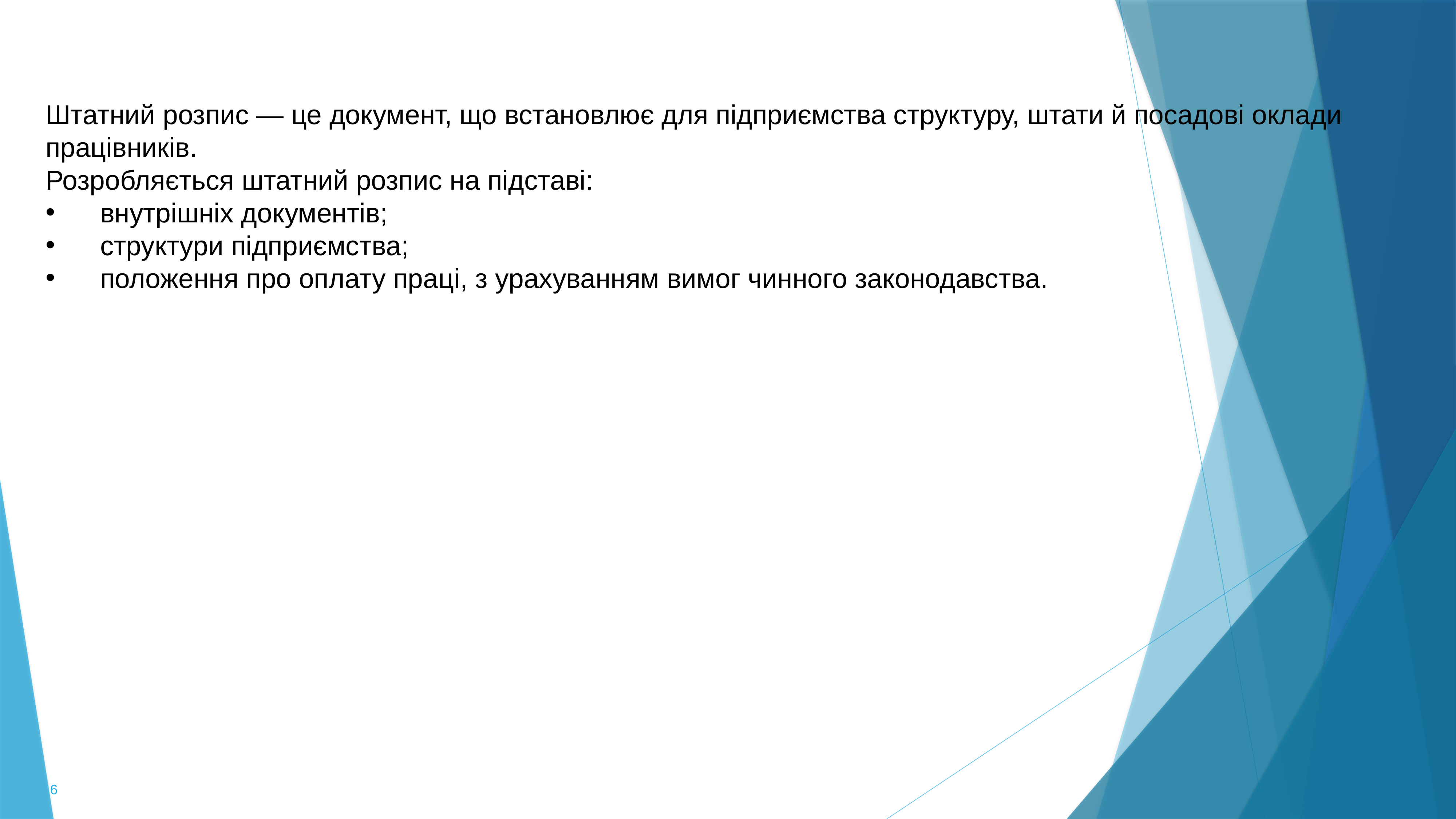

Штатний розпис — це документ, що встановлює для підприємства структуру, штати й посадові оклади працівників.
Розробляється штатний розпис на підставі:
внутрішніх документів;
структури підприємства;
положення про оплату праці, з урахуванням вимог чинного законодавства.

6